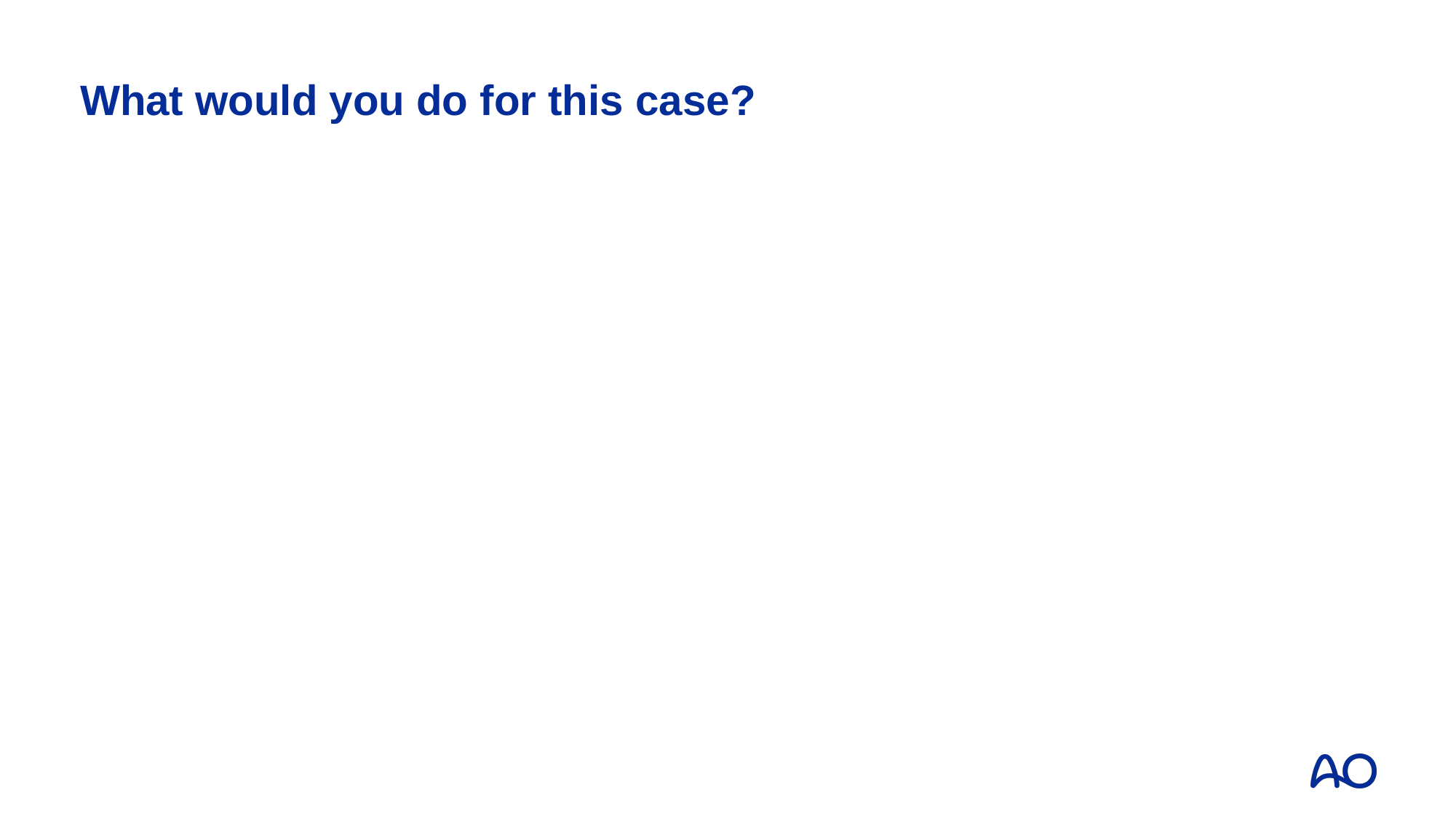

# What would you do for this case?